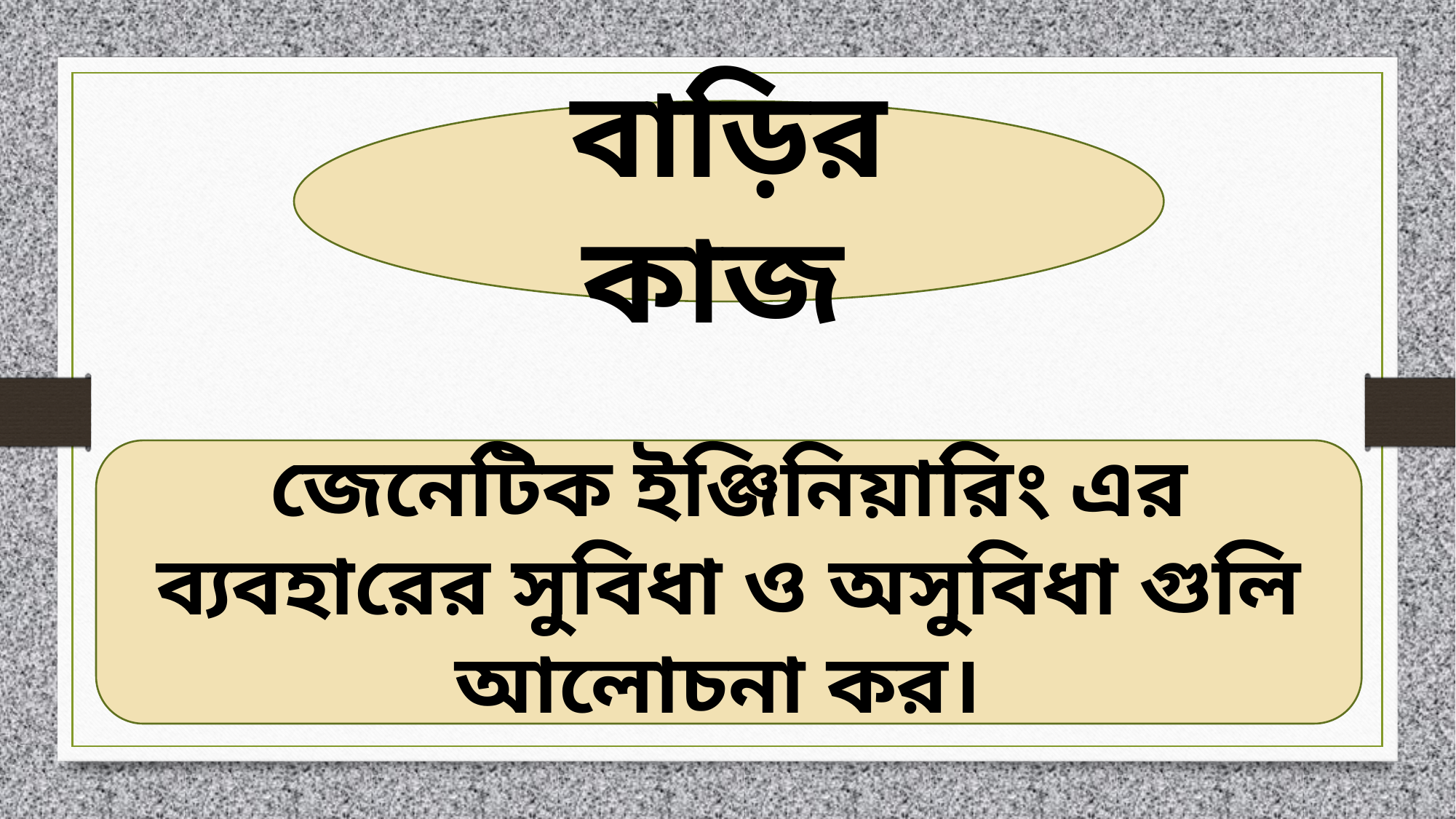

বাড়ির কাজ
জেনেটিক ইঞ্জিনিয়ারিং এর ব্যবহারের সুবিধা ও অসুবিধা গুলি আলোচনা কর।